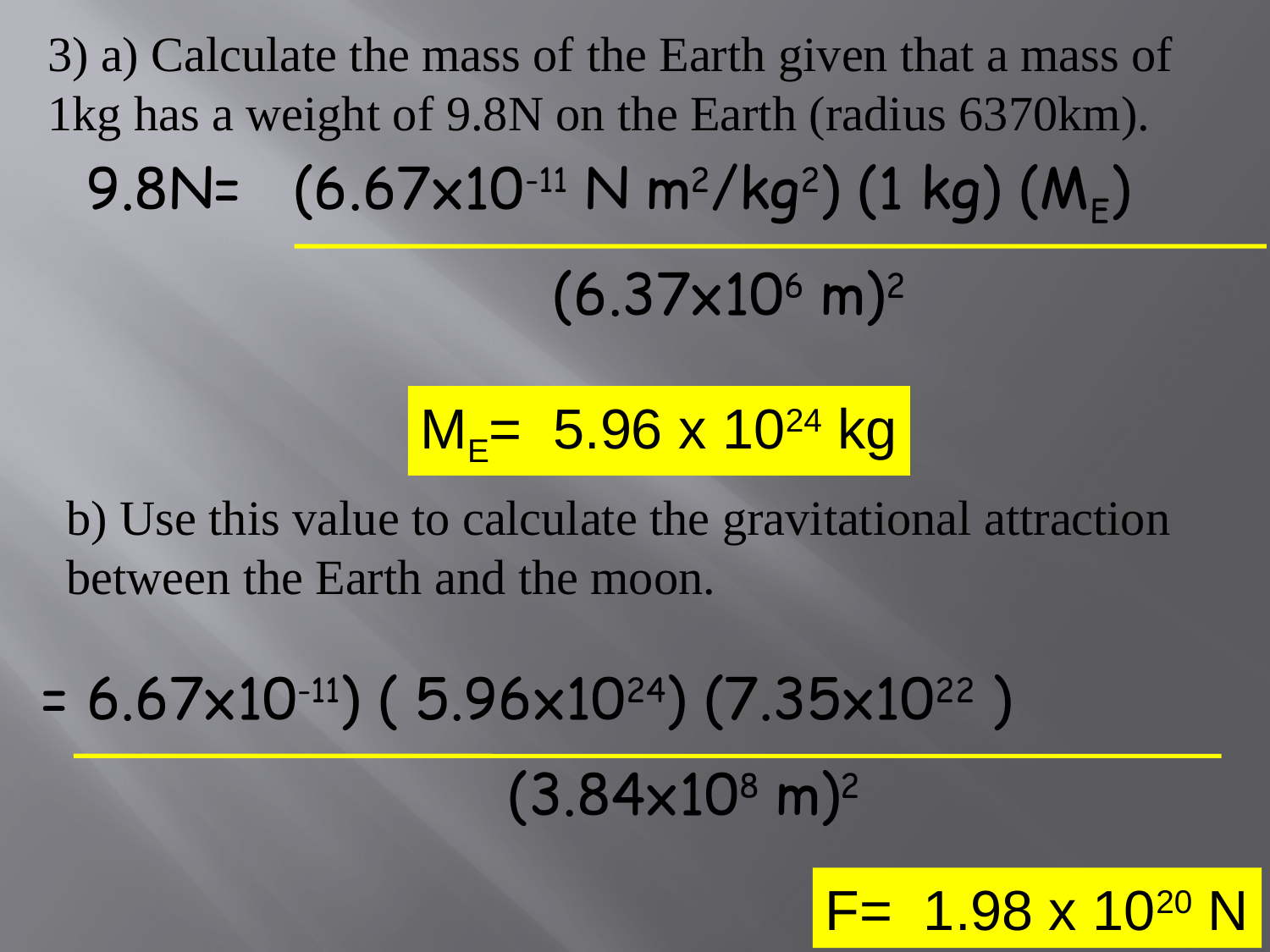

3) a) Calculate the mass of the Earth given that a mass of 1kg has a weight of 9.8N on the Earth (radius 6370km).

b) Use this value to calculate the gravitational attraction between the Earth and the moon.
9.8N=   (6.67x10-11 N m2/kg2) (1 kg) (ME)
       (6.37x106 m)2

ME=  5.96 x 1024 kg
= 6.67x10-11) ( 5.96x1024) (7.35x1022 )
       (3.84x108 m)2

F=  1.98 x 1020 N